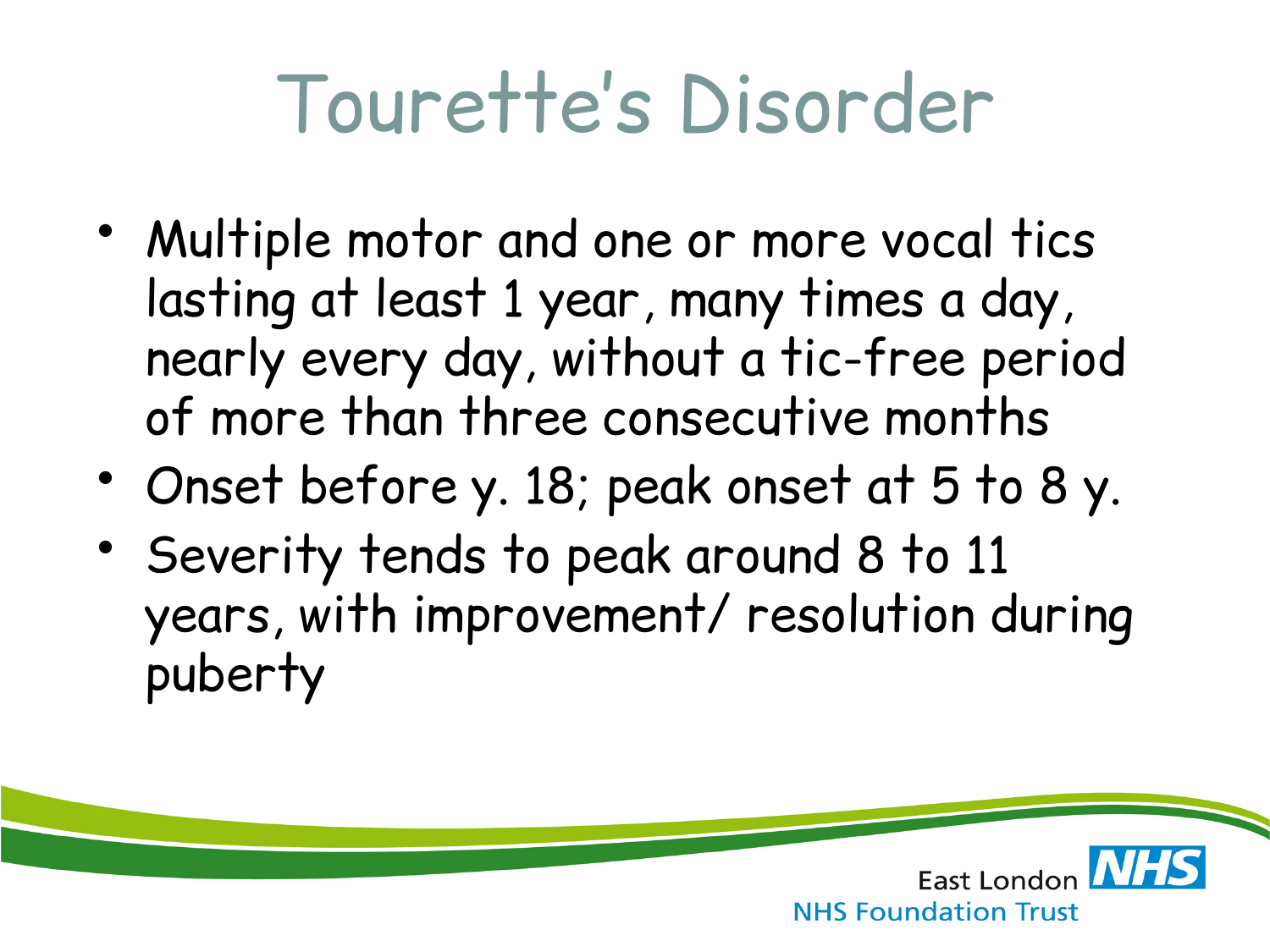

# Tourette’s Disorder
Multiple motor and one or more vocal tics lasting at least 1 year, many times a day, nearly every day, without a tic-free period of more than three consecutive months
Onset before y. 18; peak onset at 5 to 8 y.
Severity tends to peak around 8 to 11 years, with improvement/ resolution during puberty